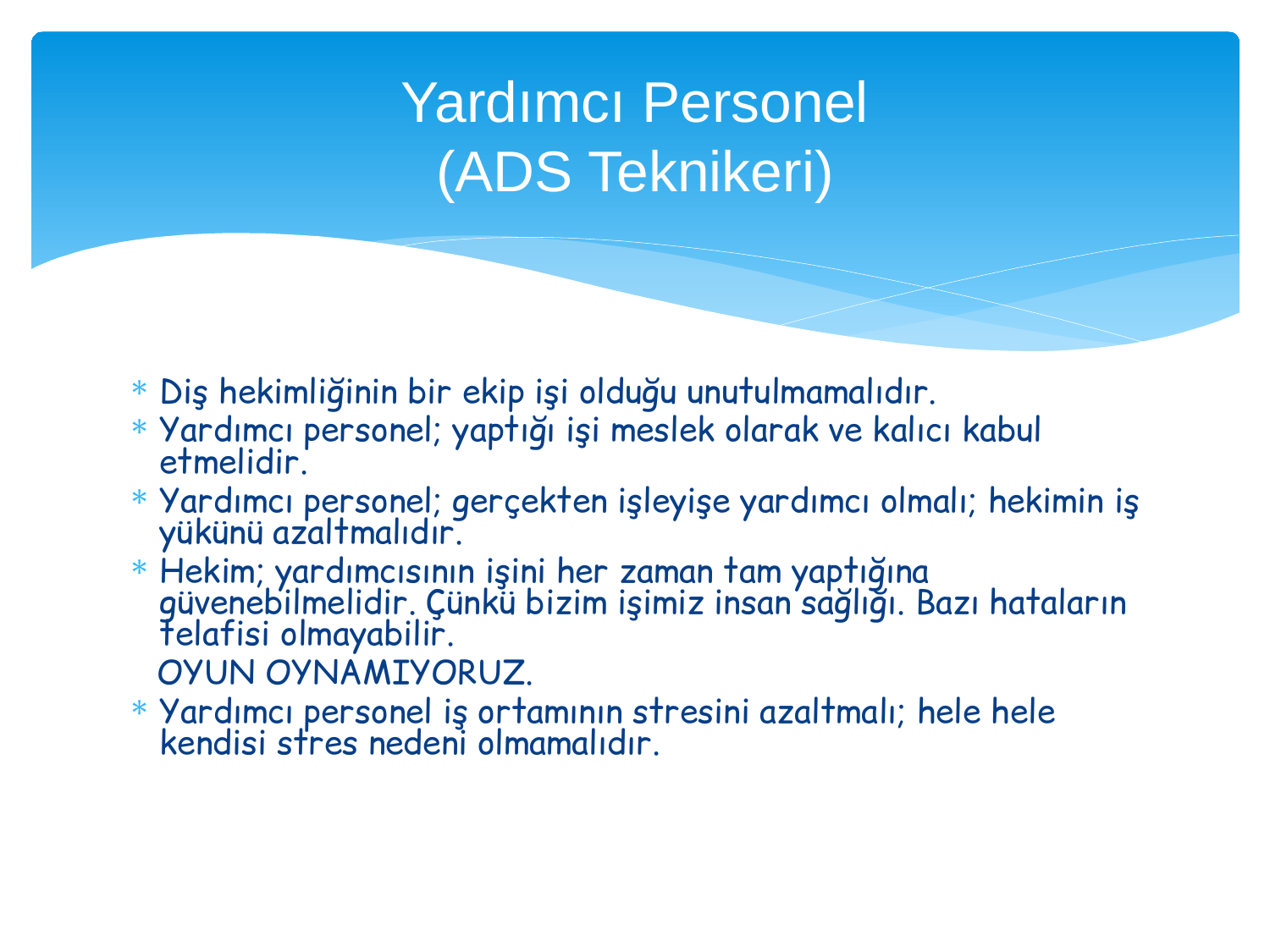

# Yardımcı Personel (ADS Teknikeri)
Diş hekimliğinin bir ekip işi olduğu unutulmamalıdır.
Yardımcı personel; yaptığı işi meslek olarak ve kalıcı kabul etmelidir.
Yardımcı personel; gerçekten işleyişe yardımcı olmalı; hekimin iş yükünü azaltmalıdır.
Hekim; yardımcısının işini her zaman tam yaptığına güvenebilmelidir. Çünkü bizim işimiz insan sağlığı. Bazı hataların telafisi olmayabilir.
   OYUN OYNAMIYORUZ.
Yardımcı personel iş ortamının stresini azaltmalı; hele hele kendisi stres nedeni olmamalıdır.